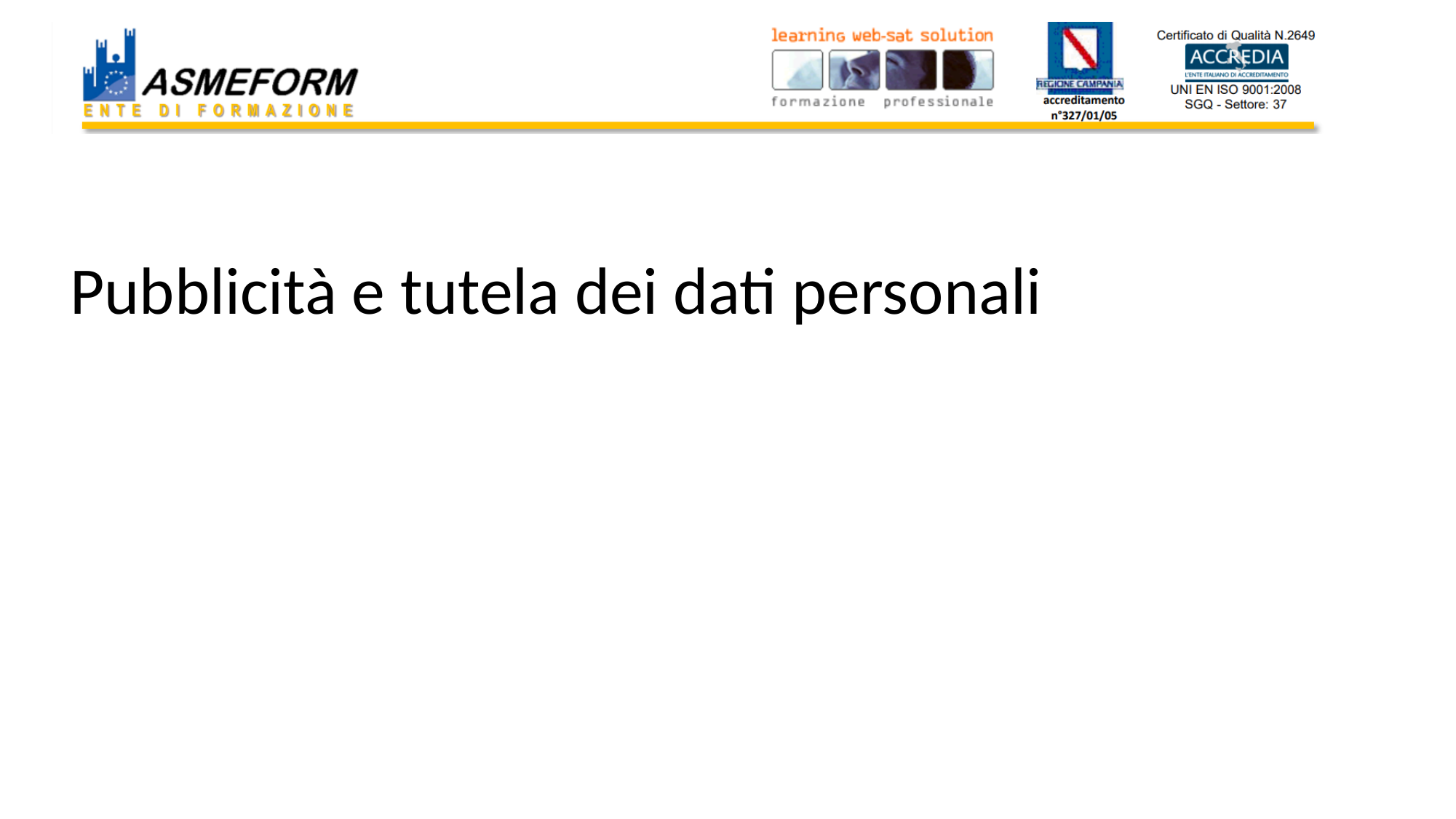

# Pubblicità e tutela dei dati personali